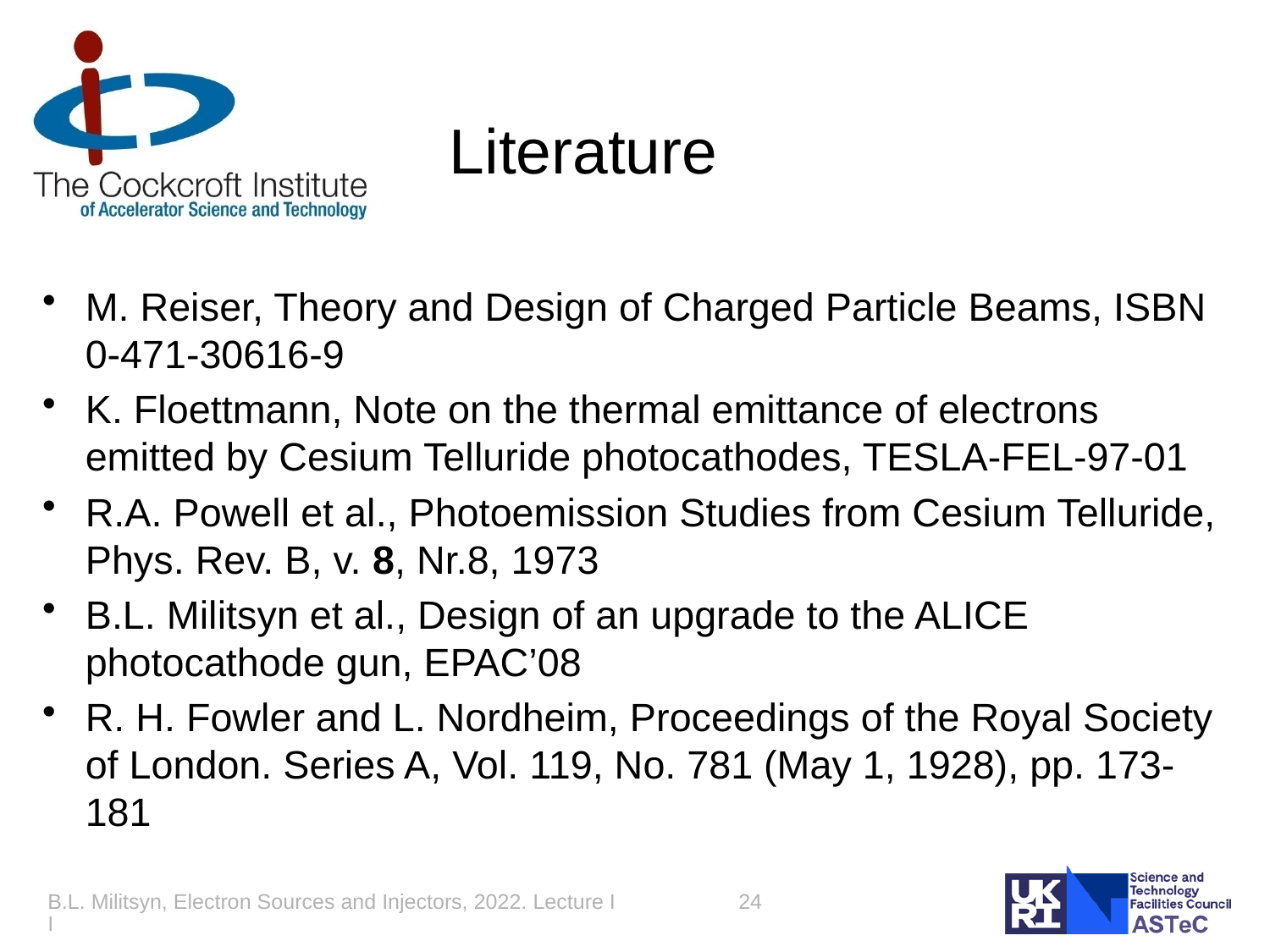

# Literature
M. Reiser, Theory and Design of Charged Particle Beams, ISBN 0-471-30616-9
K. Floettmann, Note on the thermal emittance of electrons emitted by Cesium Telluride photocathodes, TESLA-FEL-97-01
R.A. Powell et al., Photoemission Studies from Cesium Telluride, Phys. Rev. B, v. 8, Nr.8, 1973
B.L. Militsyn et al., Design of an upgrade to the ALICE photocathode gun, EPAC’08
R. H. Fowler and L. Nordheim, Proceedings of the Royal Society of London. Series A, Vol. 119, No. 781 (May 1, 1928), pp. 173-181

B.L. Militsyn, Electron Sources and Injectors, 2022. Lecture II
24